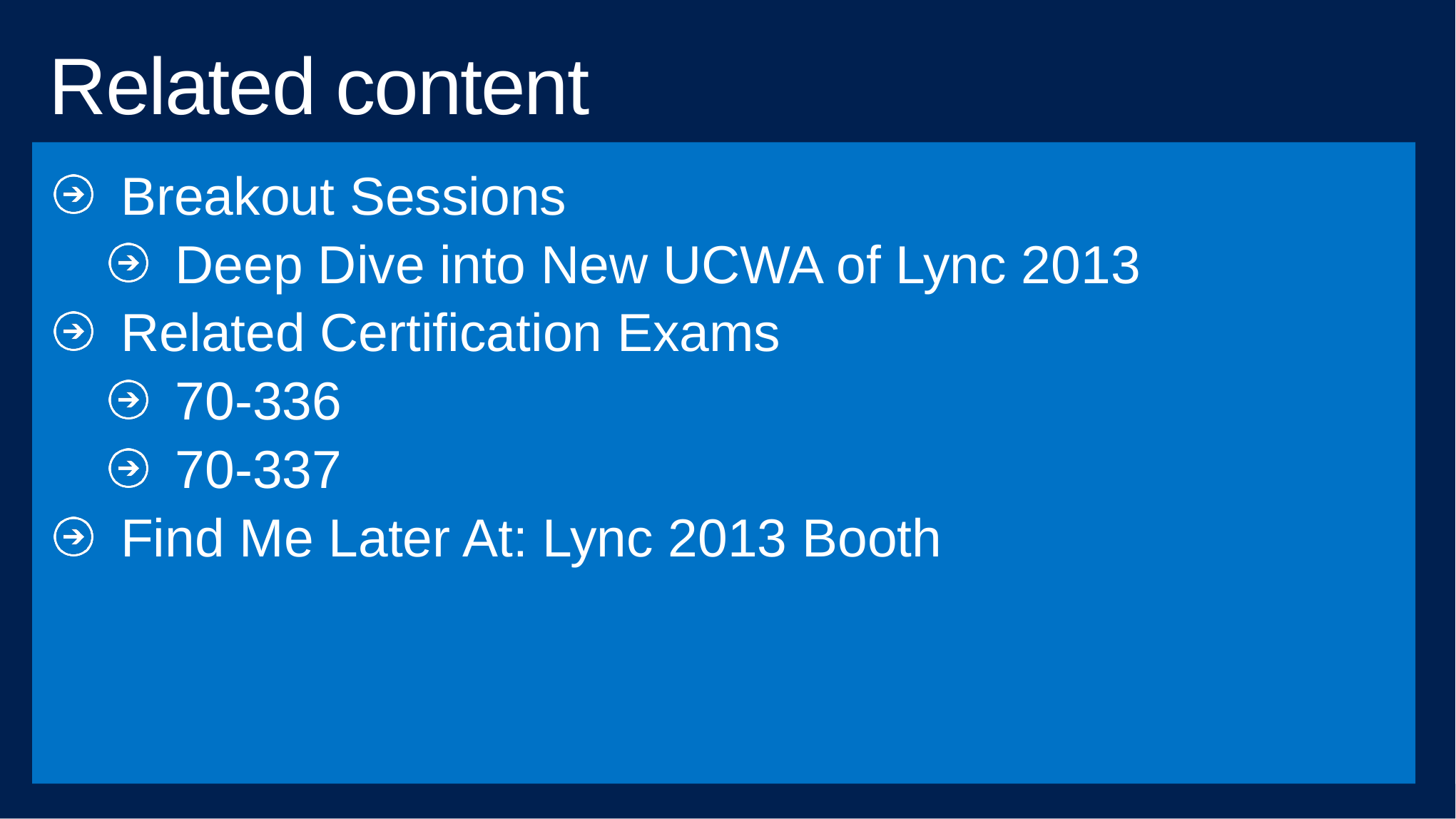

# Related content

Breakout Sessions
Deep Dive into New UCWA of Lync 2013
Related Certification Exams
70-336
70-337
Find Me Later At: Lync 2013 Booth